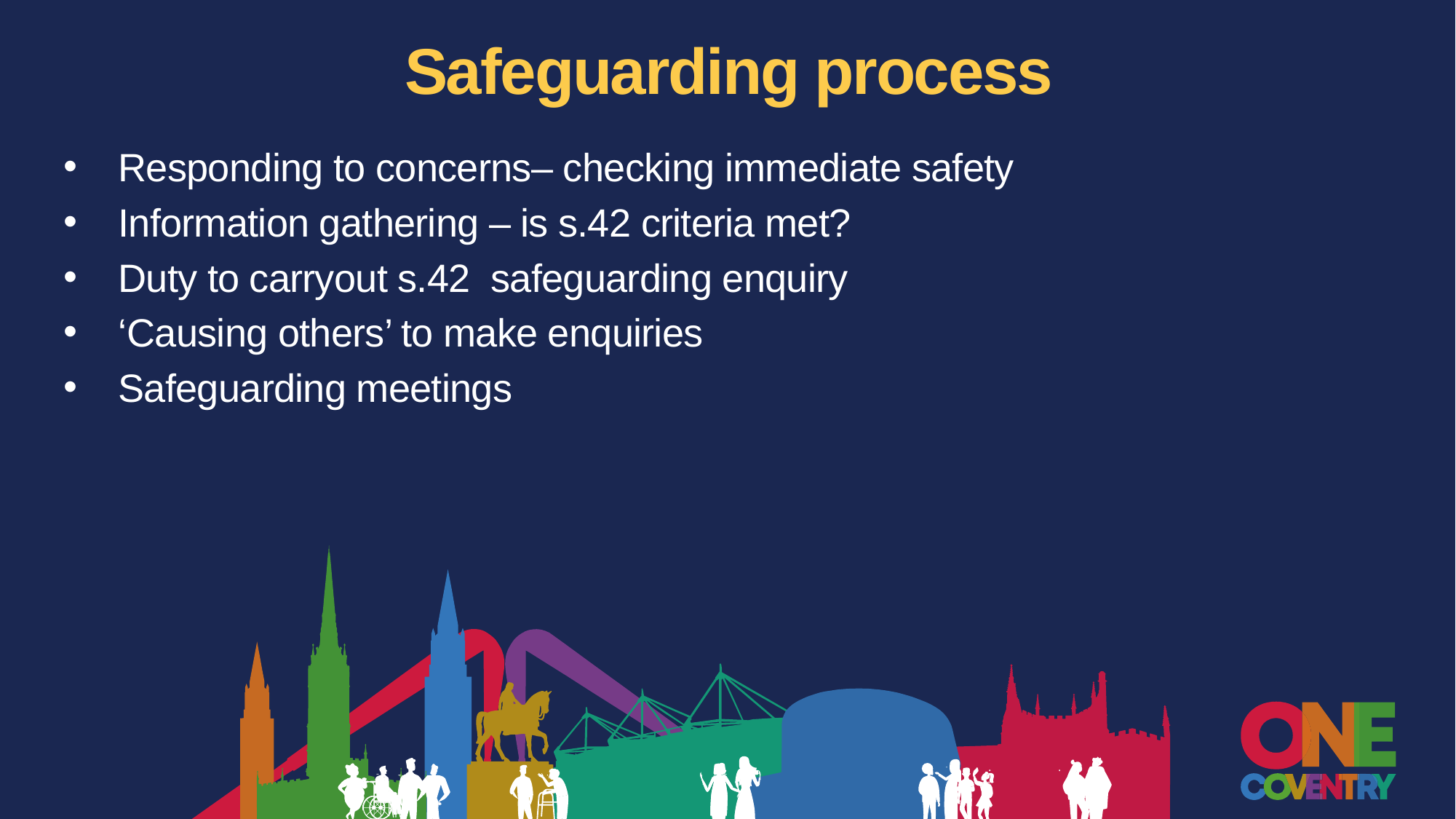

# Safeguarding process
Responding to concerns– checking immediate safety
Information gathering – is s.42 criteria met?
Duty to carryout s.42  safeguarding enquiry
‘Causing others’ to make enquiries
Safeguarding meetings